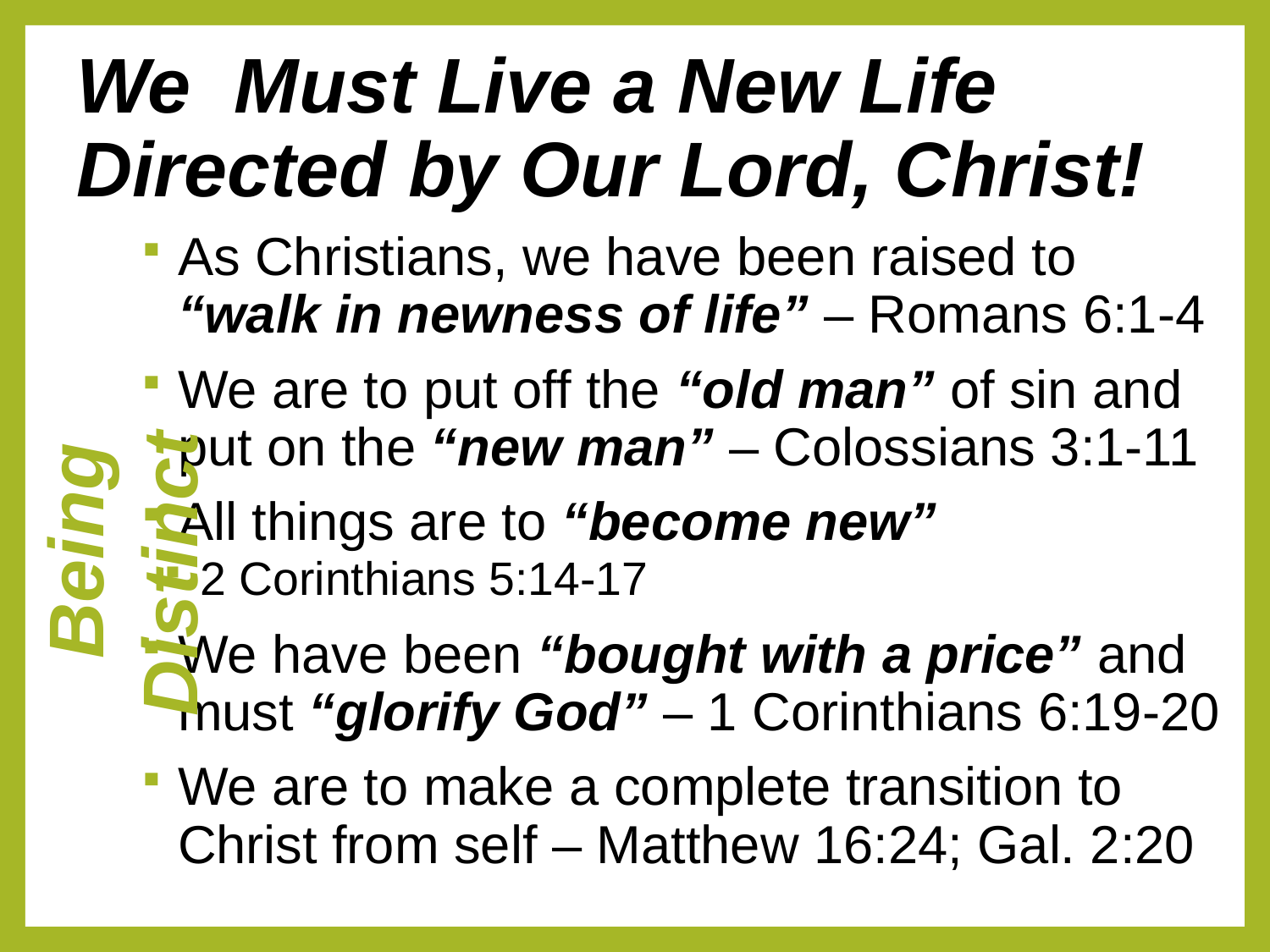

# We  Must Live a New Life Directed by Our Lord, Christ!
As Christians, we have been raised to “walk in newness of life” – Romans 6:1-4
We are to put off the “old man” of sin and put on the “new man” – Colossians 3:1-11
All things are to “become new”
2 Corinthians 5:14-17
We have been “bought with a price” and must “glorify God” – 1 Corinthians 6:19-20
We are to make a complete transition to Christ from self – Matthew 16:24; Gal. 2:20
 Being Distinct